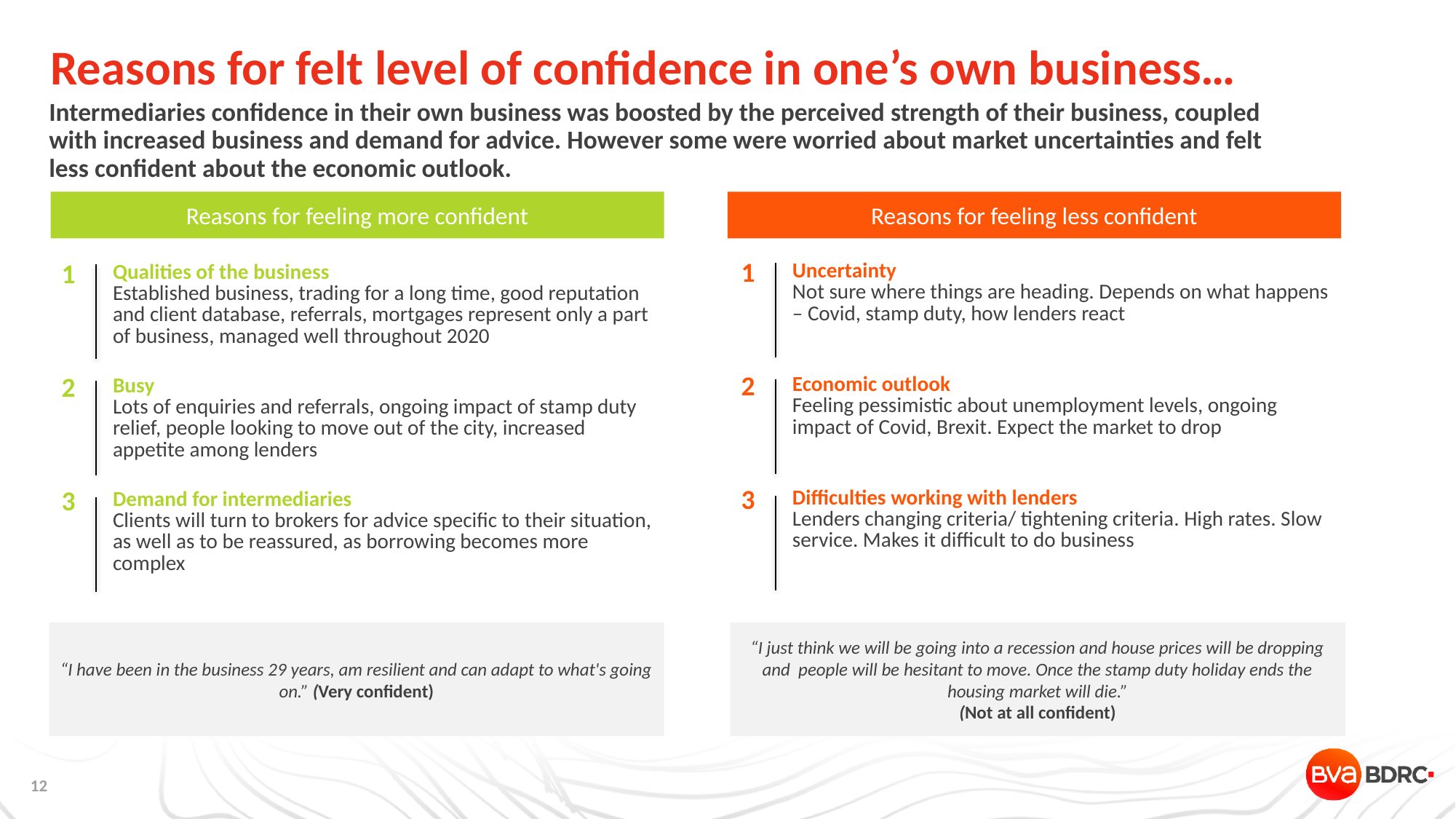

# Reasons for felt level of confidence in one’s own business…
Intermediaries confidence in their own business was boosted by the perceived strength of their business, coupled with increased business and demand for advice. However some were worried about market uncertainties and felt less confident about the economic outlook.
Reasons for feeling more confident
Reasons for feeling less confident
| 1 | Uncertainty Not sure where things are heading. Depends on what happens – Covid, stamp duty, how lenders react |
| --- | --- |
| 2 | Economic outlook Feeling pessimistic about unemployment levels, ongoing impact of Covid, Brexit. Expect the market to drop |
| 3 | Difficulties working with lenders Lenders changing criteria/ tightening criteria. High rates. Slow service. Makes it difficult to do business |
| 1 | Qualities of the business Established business, trading for a long time, good reputation and client database, referrals, mortgages represent only a part of business, managed well throughout 2020 |
| --- | --- |
| 2 | Busy Lots of enquiries and referrals, ongoing impact of stamp duty relief, people looking to move out of the city, increased appetite among lenders |
| 3 | Demand for intermediaries Clients will turn to brokers for advice specific to their situation, as well as to be reassured, as borrowing becomes more complex |
“I have been in the business 29 years, am resilient and can adapt to what's going on.” (Very confident)
“I just think we will be going into a recession and house prices will be dropping and  people will be hesitant to move. Once the stamp duty holiday ends the housing market will die.”
(Not at all confident)